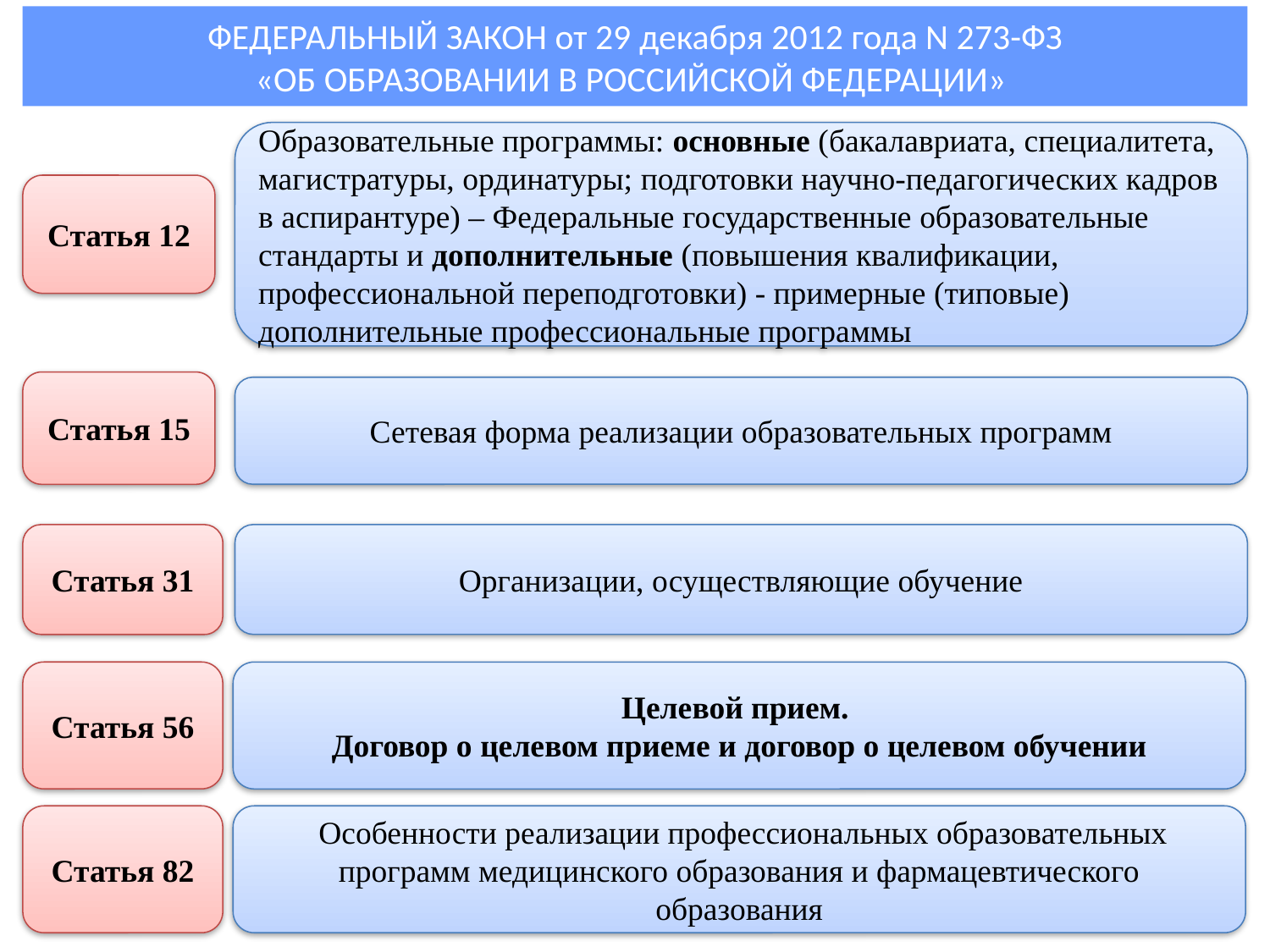

ФЕДЕРАЛЬНЫЙ ЗАКОН от 29 декабря 2012 года N 273-ФЗ
«ОБ ОБРАЗОВАНИИ В РОССИЙСКОЙ ФЕДЕРАЦИИ»
Образовательные программы: основные (бакалавриата, специалитета, магистратуры, ординатуры; подготовки научно-педагогических кадров в аспирантуре) – Федеральные государственные образовательные стандарты и дополнительные (повышения квалификации, профессиональной переподготовки) - примерные (типовые) дополнительные профессиональные программы
Статья 12
Статья 15
Сетевая форма реализации образовательных программ
Статья 31
Организации, осуществляющие обучение
Статья 56
Целевой прием.
Договор о целевом приеме и договор о целевом обучении
Статья 82
 Особенности реализации профессиональных образовательных программ медицинского образования и фармацевтического образования